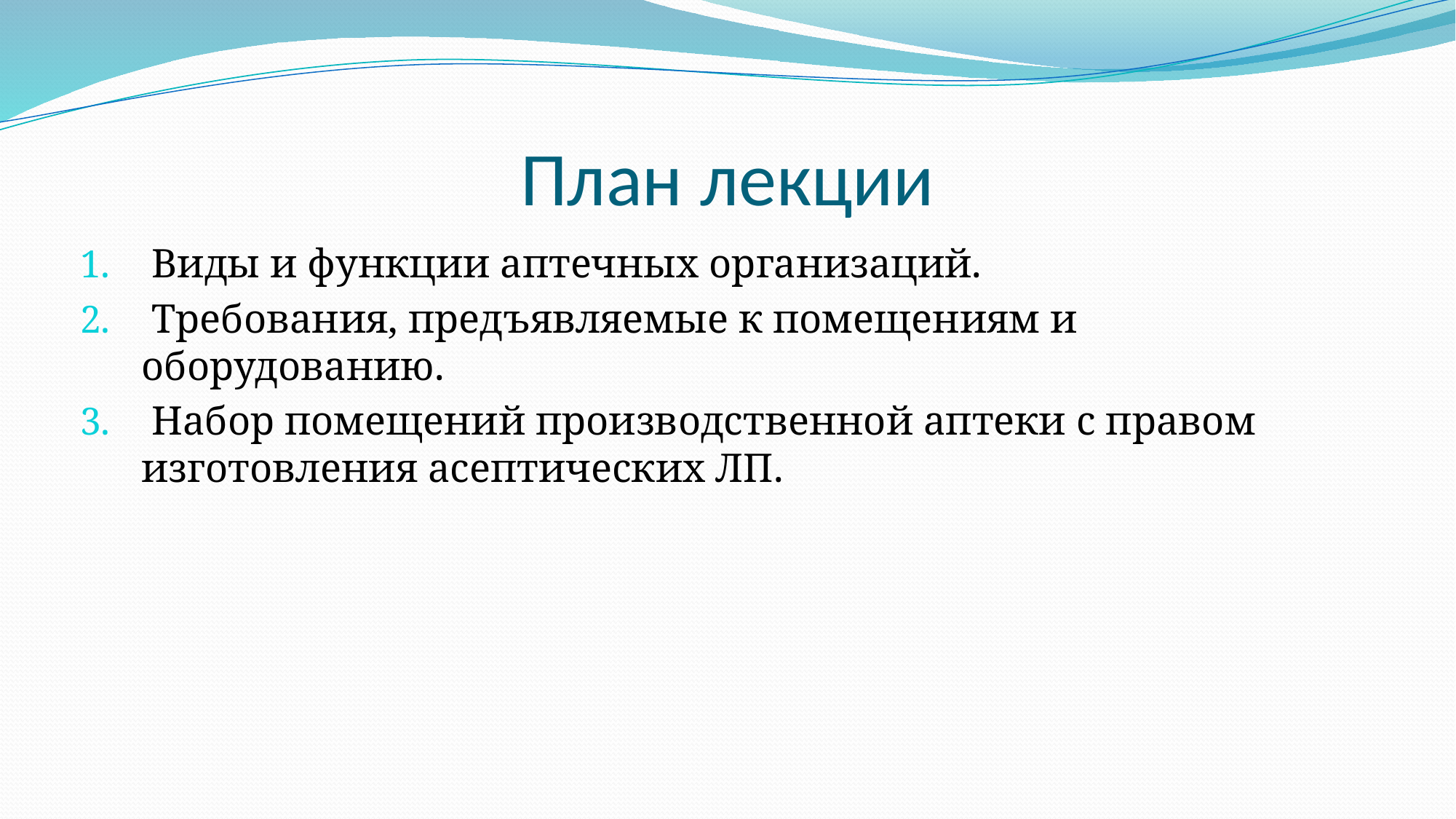

# План лекции
 Виды и функции аптечных организаций.
 Требования, предъявляемые к помещениям и оборудованию.
 Набор помещений производственной аптеки с правом изготовления асептических ЛП.